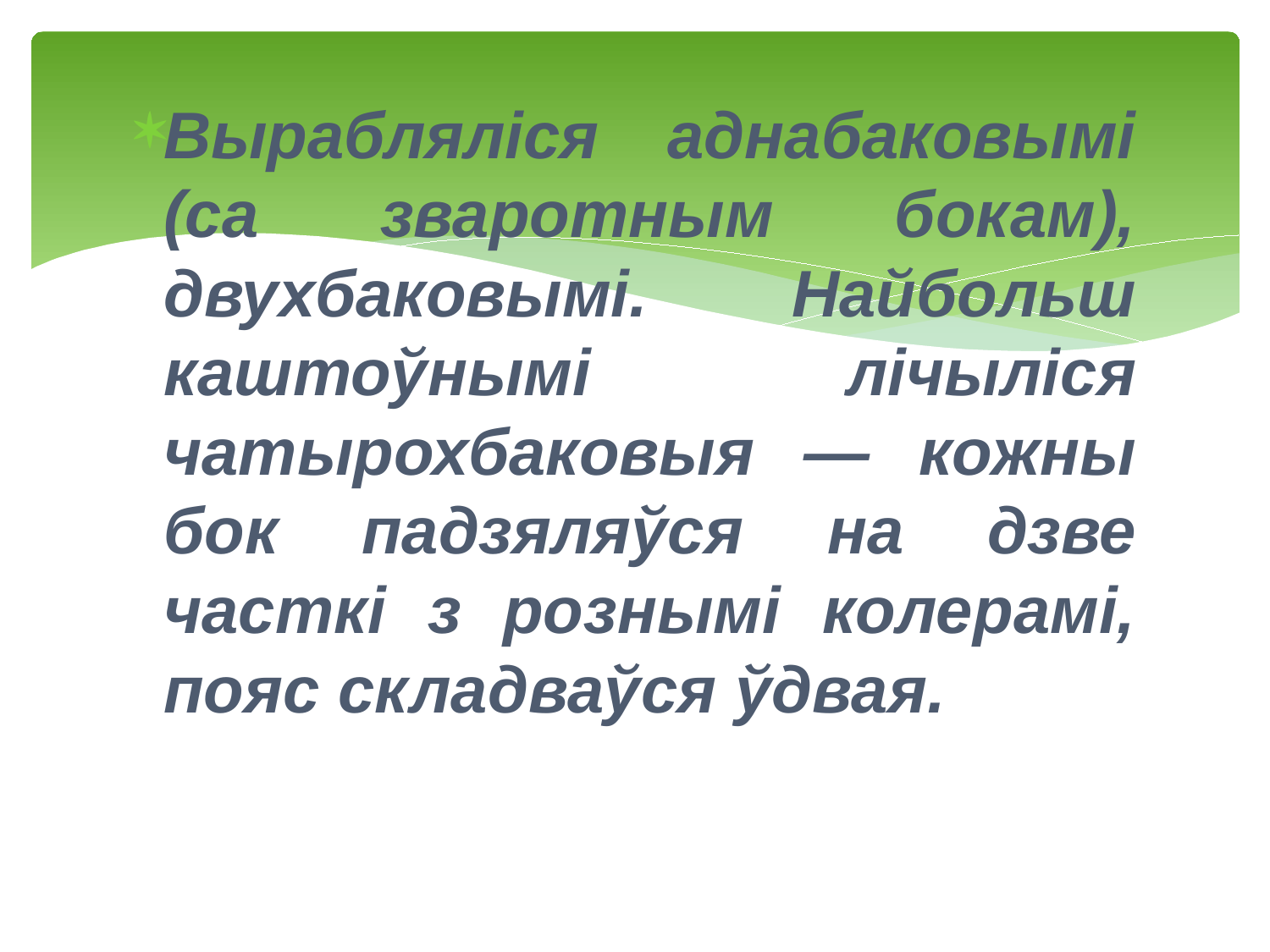

Вырабляліся аднабаковымі (са зваротным бокам), двухбаковымі. Найбольш каштоўнымі лічыліся чатырохбаковыя — кожны бок падзяляўся на дзве часткі з рознымі колерамі, пояс складваўся ўдвая.